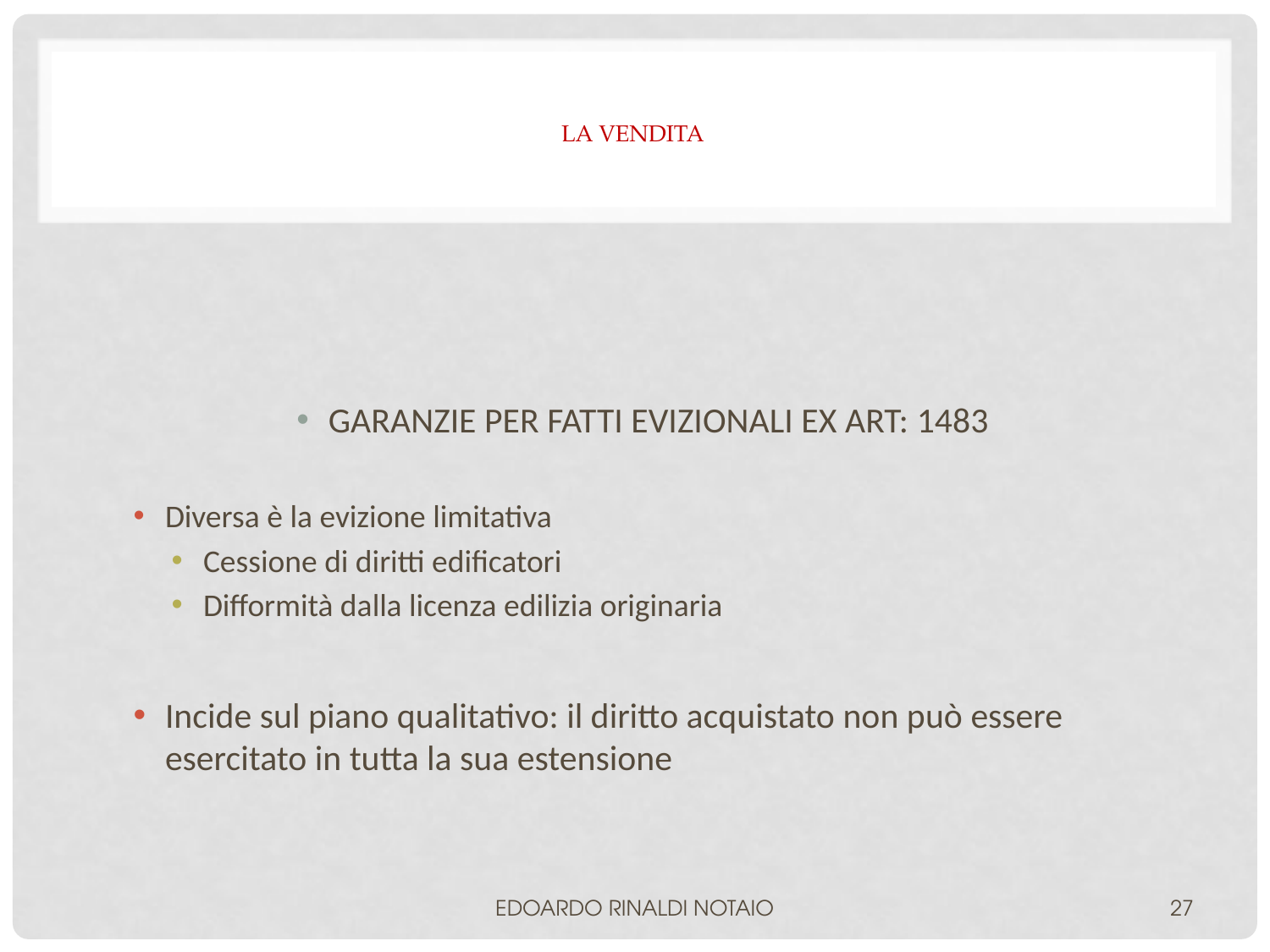

# LA VENDITA

GARANZIE PER FATTI EVIZIONALI EX ART: 1483

Diversa è la evizione limitativa
Cessione di diritti edificatori
Difformità dalla licenza edilizia originaria

Incide sul piano qualitativo: il diritto acquistato non può essere esercitato in tutta la sua estensione

EDOARDO RINALDI NOTAIO
27